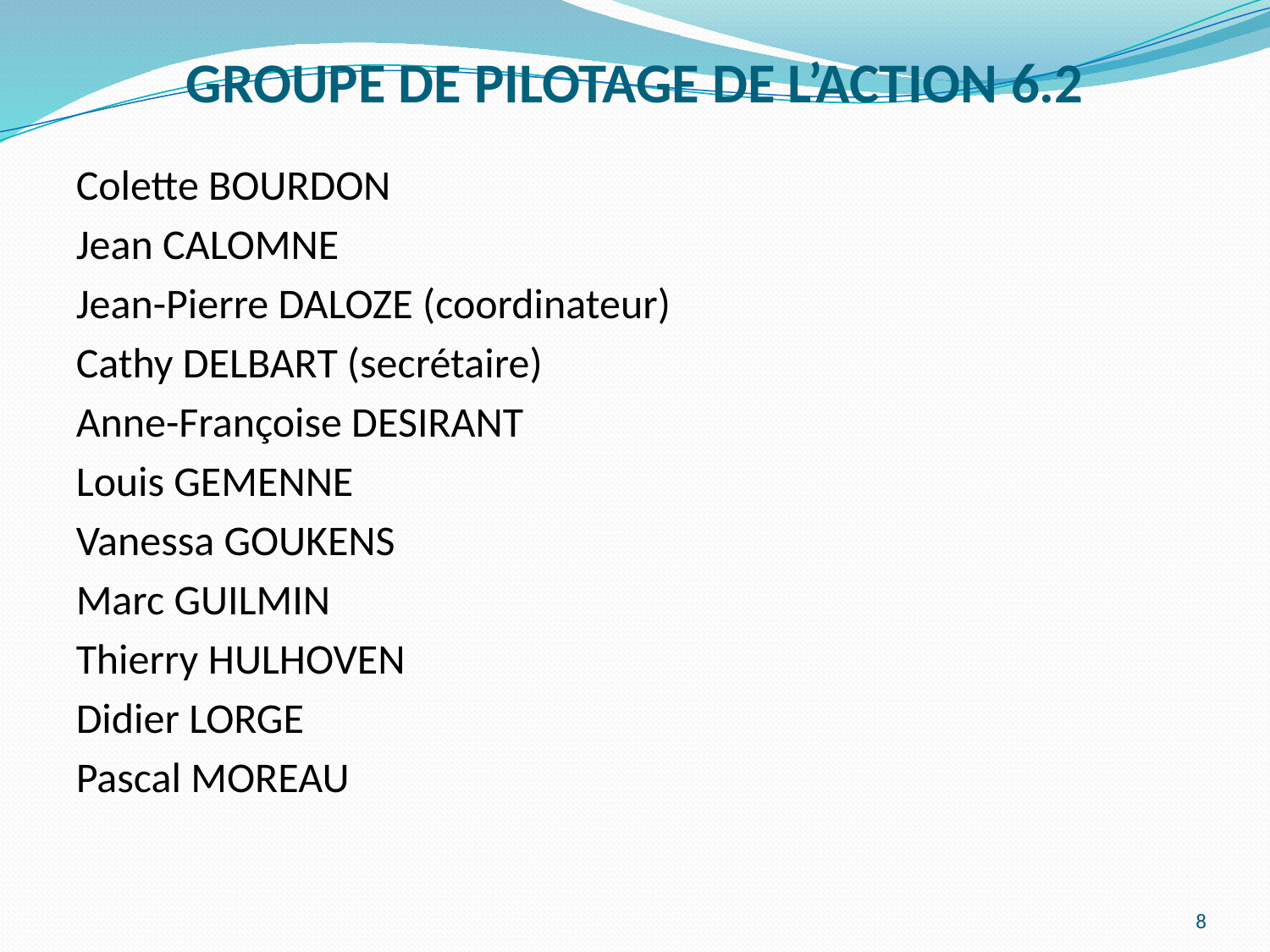

# GROUPE DE PILOTAGE DE L’ACTION 6.2
Colette BOURDON
Jean CALOMNE
Jean-Pierre DALOZE (coordinateur)
Cathy DELBART (secrétaire)
Anne-Françoise DESIRANT
Louis GEMENNE
Vanessa GOUKENS
Marc GUILMIN
Thierry HULHOVEN
Didier LORGE
Pascal MOREAU

8